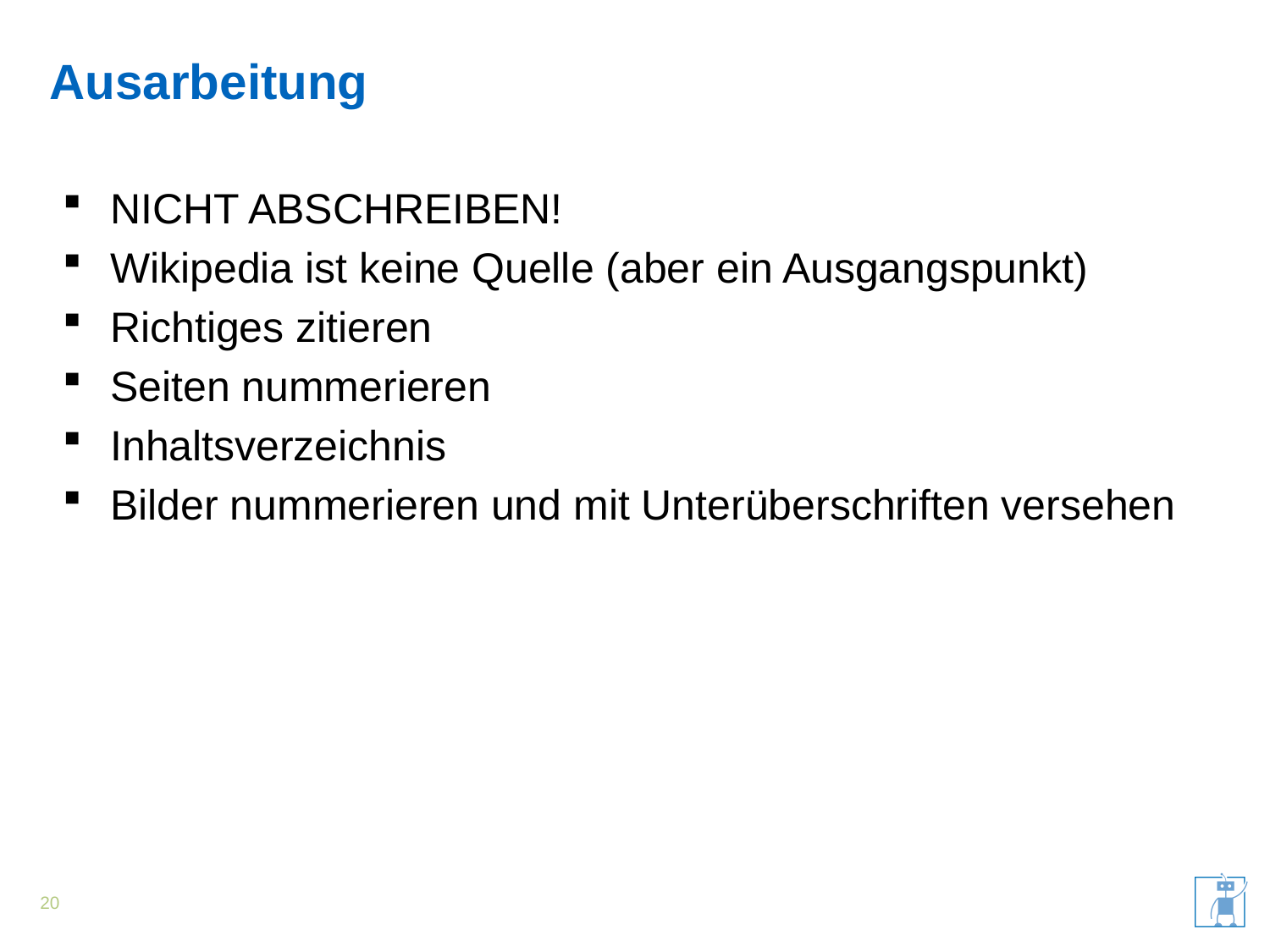

# Ausarbeitung
NICHT ABSCHREIBEN!
Wikipedia ist keine Quelle (aber ein Ausgangspunkt)
Richtiges zitieren
Seiten nummerieren
Inhaltsverzeichnis
Bilder nummerieren und mit Unterüberschriften versehen
20